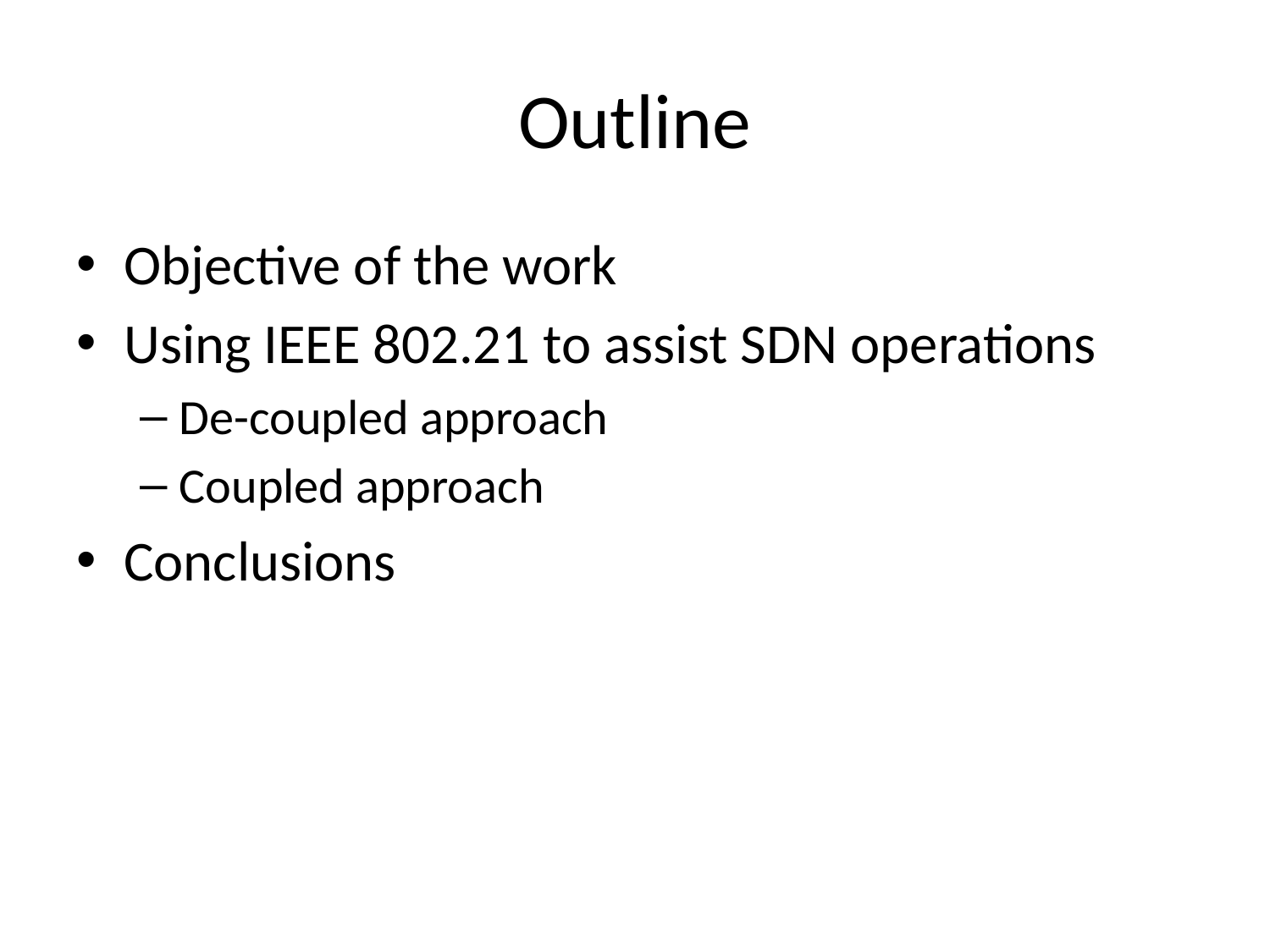

# Outline
Objective of the work
Using IEEE 802.21 to assist SDN operations
De-coupled approach
Coupled approach
Conclusions